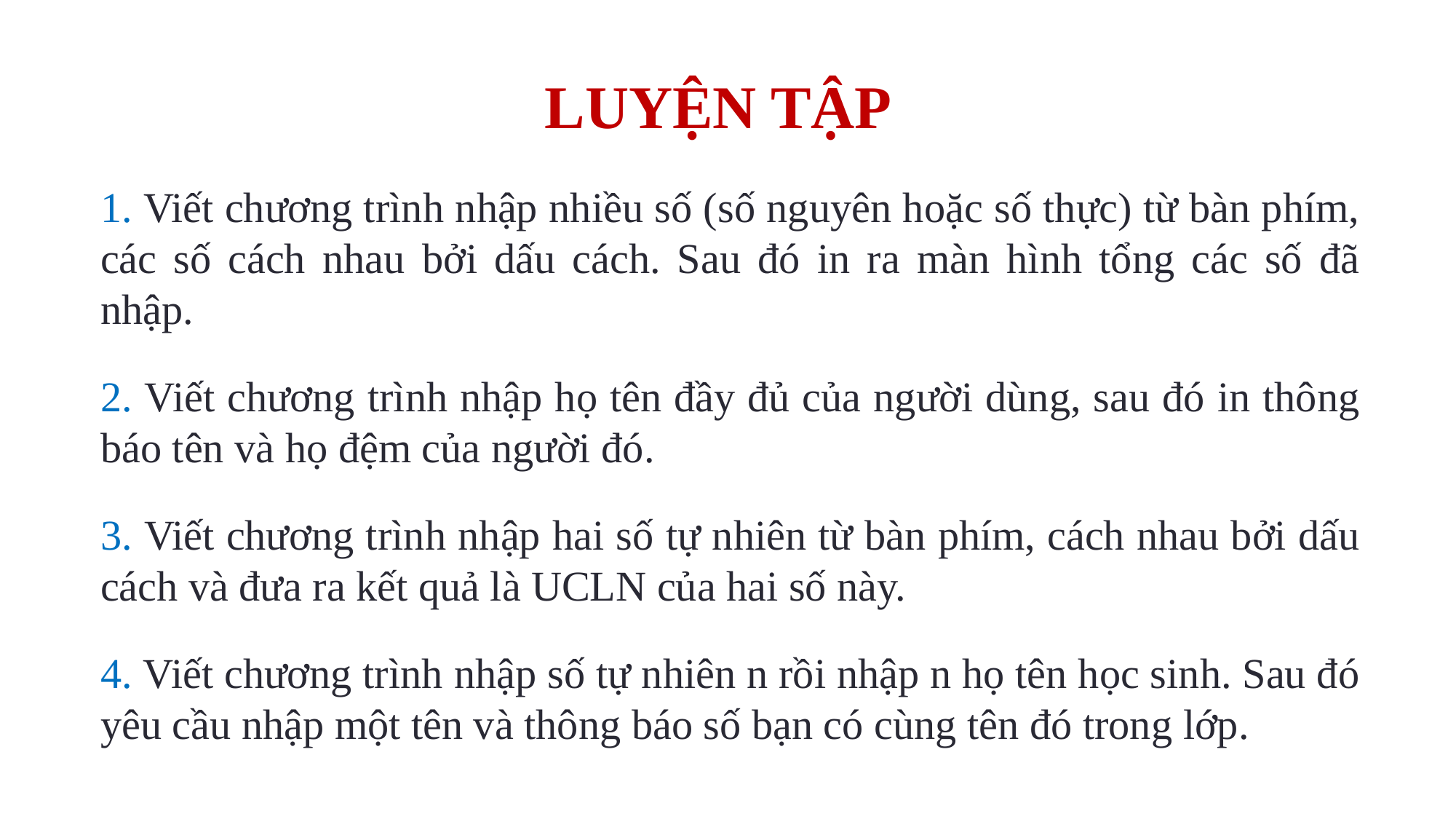

LUYỆN TẬP
1. Viết chương trình nhập nhiều số (số nguyên hoặc số thực) từ bàn phím, các số cách nhau bởi dấu cách. Sau đó in ra màn hình tổng các số đã nhập.
2. Viết chương trình nhập họ tên đầy đủ của người dùng, sau đó in thông báo tên và họ đệm của người đó.
3. Viết chương trình nhập hai số tự nhiên từ bàn phím, cách nhau bởi dấu cách và đưa ra kết quả là UCLN của hai số này.
4. Viết chương trình nhập số tự nhiên n rồi nhập n họ tên học sinh. Sau đó yêu cầu nhập một tên và thông báo số bạn có cùng tên đó trong lớp.